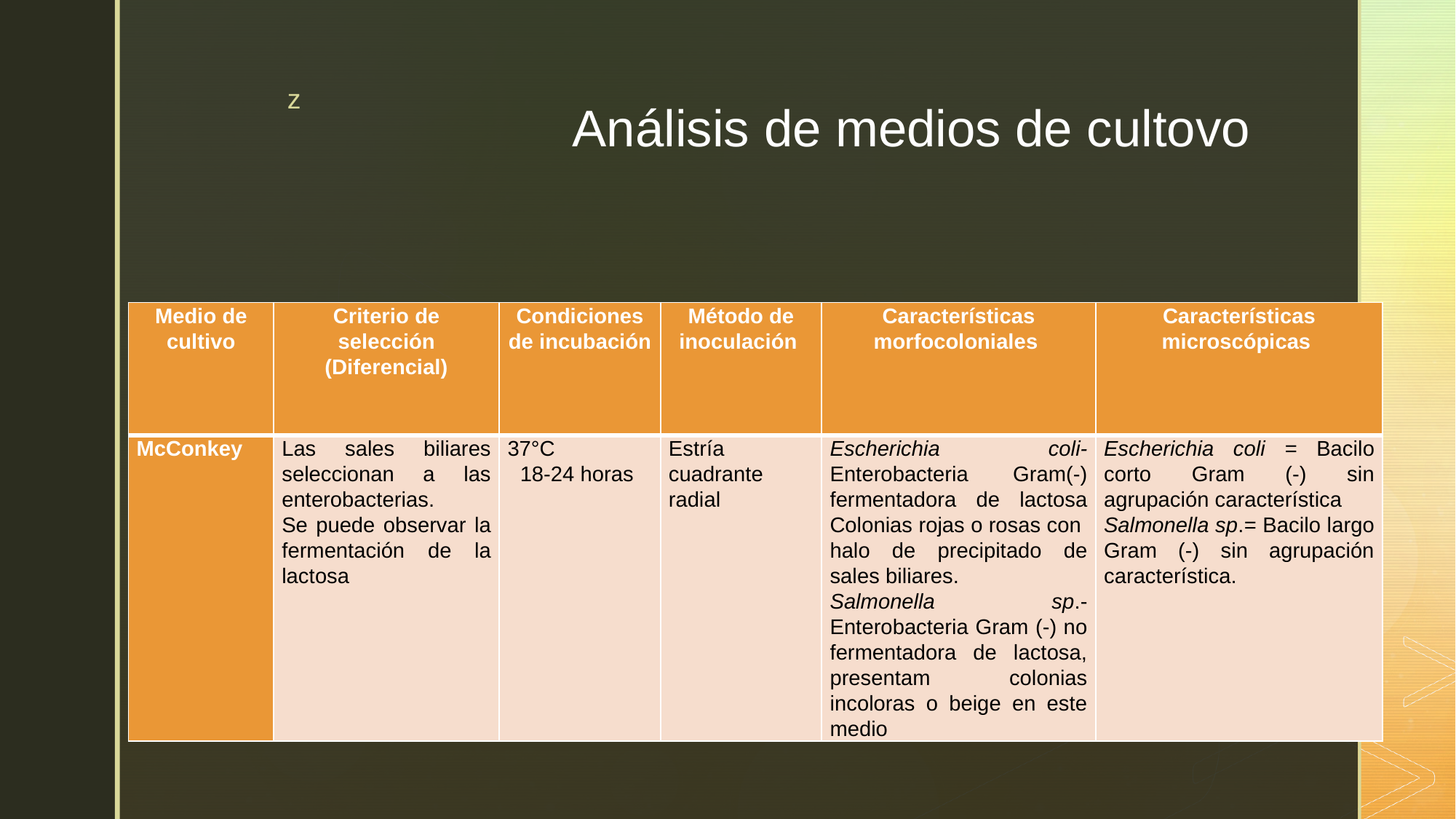

# Análisis de medios de cultovo
| Medio de cultivo | Criterio de selección (Diferencial) | Condiciones de incubación | Método de inoculación | Características morfocoloniales | Características microscópicas |
| --- | --- | --- | --- | --- | --- |
| McConkey | Las sales biliares seleccionan a las enterobacterias. Se puede observar la fermentación de la lactosa | 37°C 18-24 horas | Estría cuadrante radial | Escherichia coli- Enterobacteria Gram(-) fermentadora de lactosa Colonias rojas o rosas con halo de precipitado de sales biliares. Salmonella sp.- Enterobacteria Gram (-) no fermentadora de lactosa, presentam colonias incoloras o beige en este medio | Escherichia coli = Bacilo corto Gram (-) sin agrupación característica Salmonella sp.= Bacilo largo Gram (-) sin agrupación característica. |